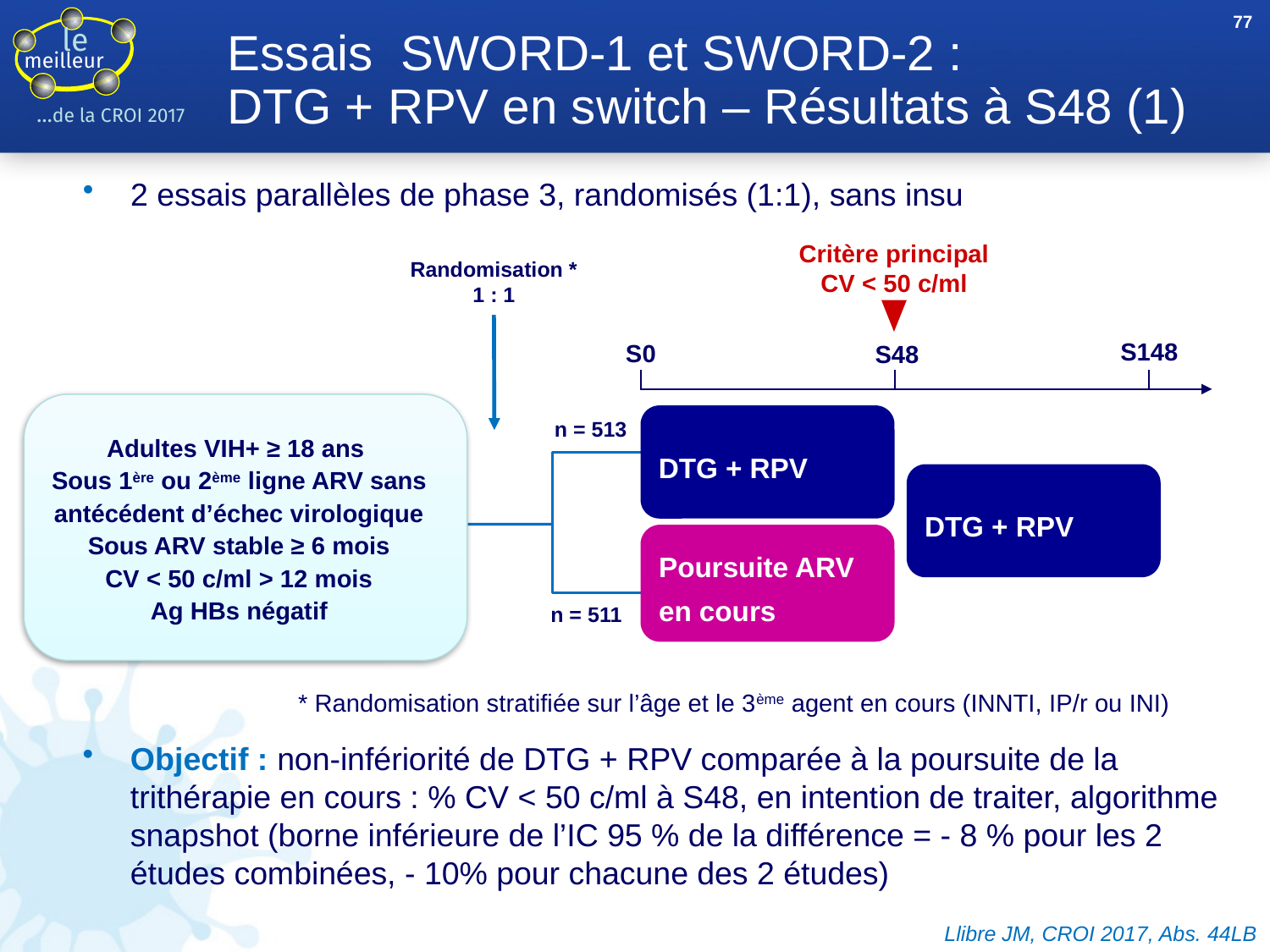

77
# Essais  SWORD-1 et SWORD-2 : DTG + RPV en switch – Résultats à S48 (1)
2 essais parallèles de phase 3, randomisés (1:1), sans insu

Critère principal
CV < 50 c/ml
Randomisation *
1 : 1

S148
S0
S48
Adultes VIH+ ≥ 18 ans
Sous 1ère ou 2ème ligne ARV sans antécédent d’échec virologique
Sous ARV stable ≥ 6 mois
CV < 50 c/ml > 12 mois
Ag HBs négatif
DTG + RPV
n = 513

DTG + RPV

Poursuite ARV
en cours
n = 511
* Randomisation stratifiée sur l’âge et le 3ème agent en cours (INNTI, IP/r ou INI)
Objectif : non-infériorité de DTG + RPV comparée à la poursuite de la trithérapie en cours : % CV < 50 c/ml à S48, en intention de traiter, algorithme snapshot (borne inférieure de l’IC 95 % de la différence = - 8 % pour les 2 études combinées, - 10% pour chacune des 2 études)
Llibre JM, CROI 2017, Abs. 44LB